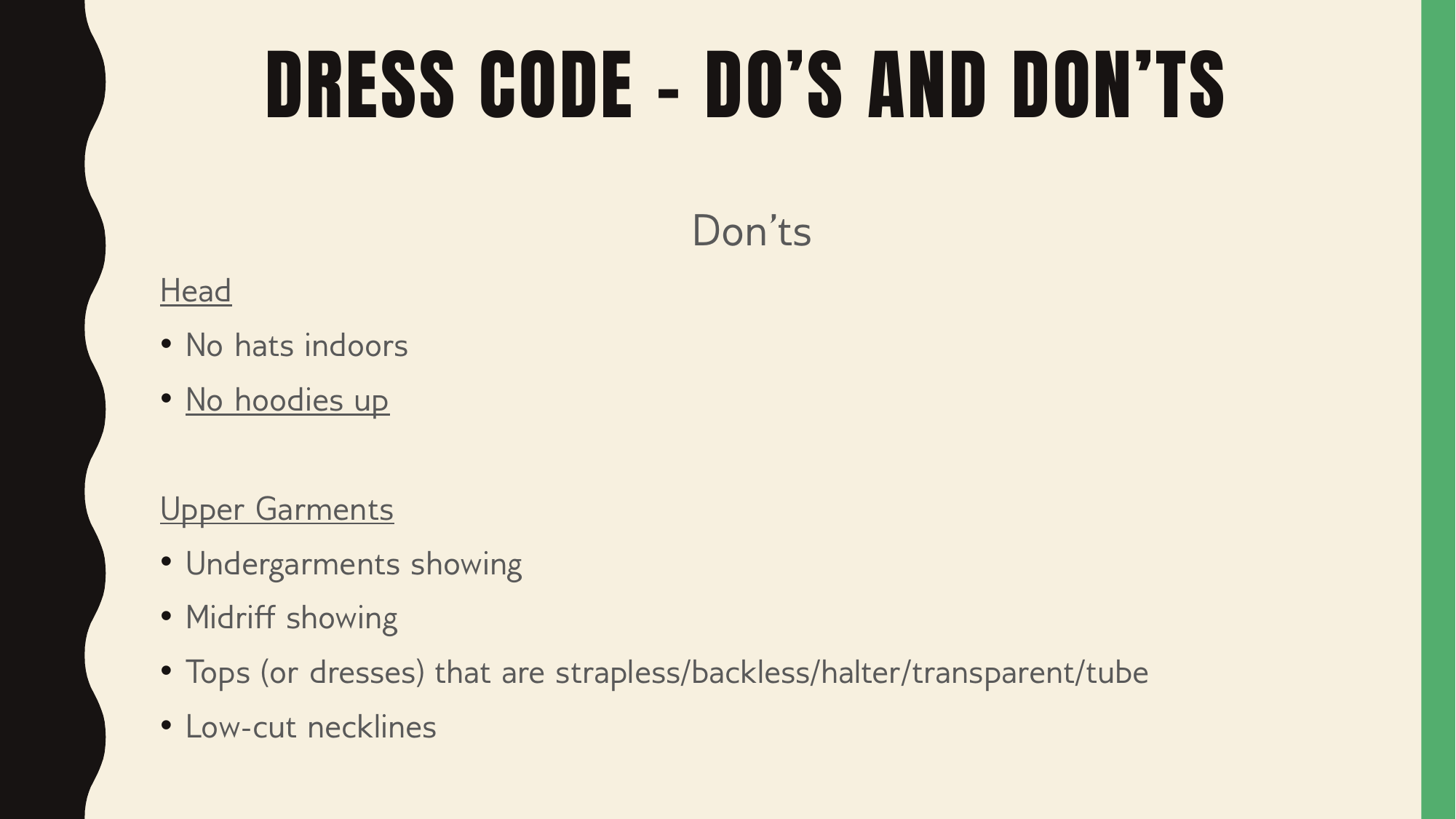

# DRESS CODE – DO’S AND DON’TS
Don’ts
Head
No hats indoors
No hoodies up

Upper Garments
Undergarments showing
Midriff showing
Tops (or dresses) that are strapless/backless/halter/transparent/tube
Low-cut necklines